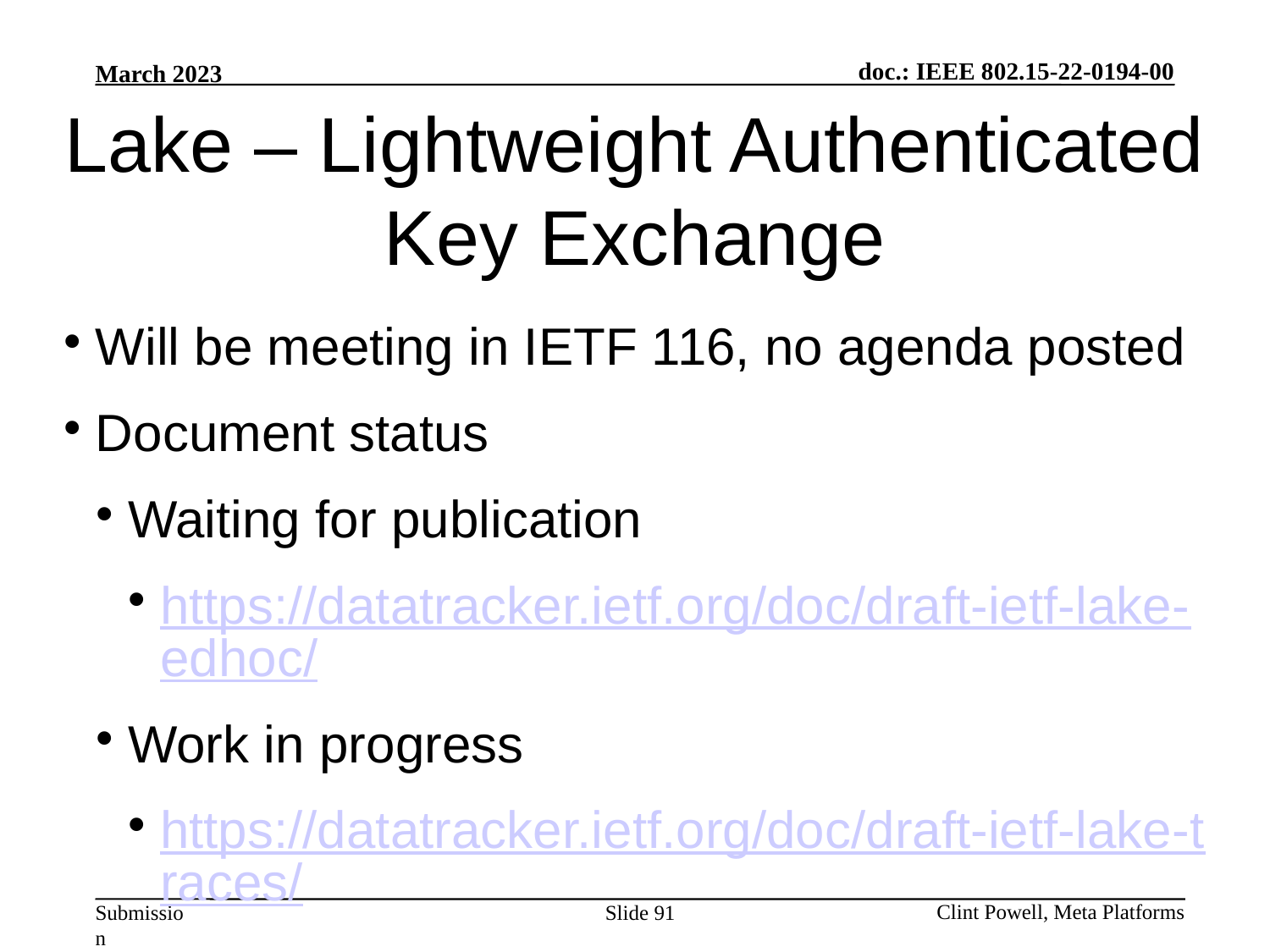

Lake – Lightweight Authenticated Key Exchange
Will be meeting in IETF 116, no agenda posted
Document status
Waiting for publication
https://datatracker.ietf.org/doc/draft-ietf-lake-edhoc/
Work in progress
https://datatracker.ietf.org/doc/draft-ietf-lake-traces/

Slide 91